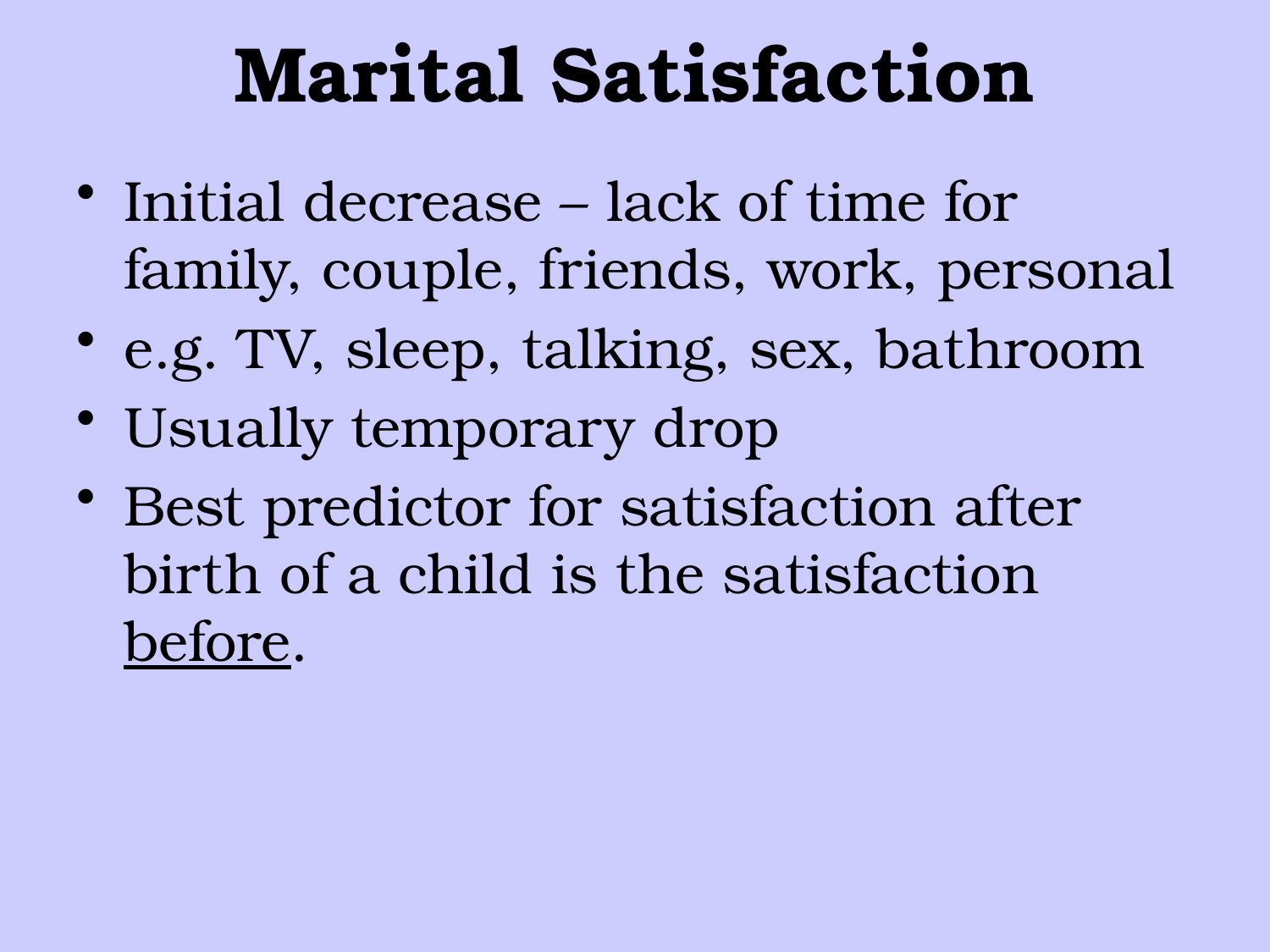

# Marital Satisfaction
Initial decrease – lack of time for family, couple, friends, work, personal
e.g. TV, sleep, talking, sex, bathroom
Usually temporary drop
Best predictor for satisfaction after birth of a child is the satisfaction before.